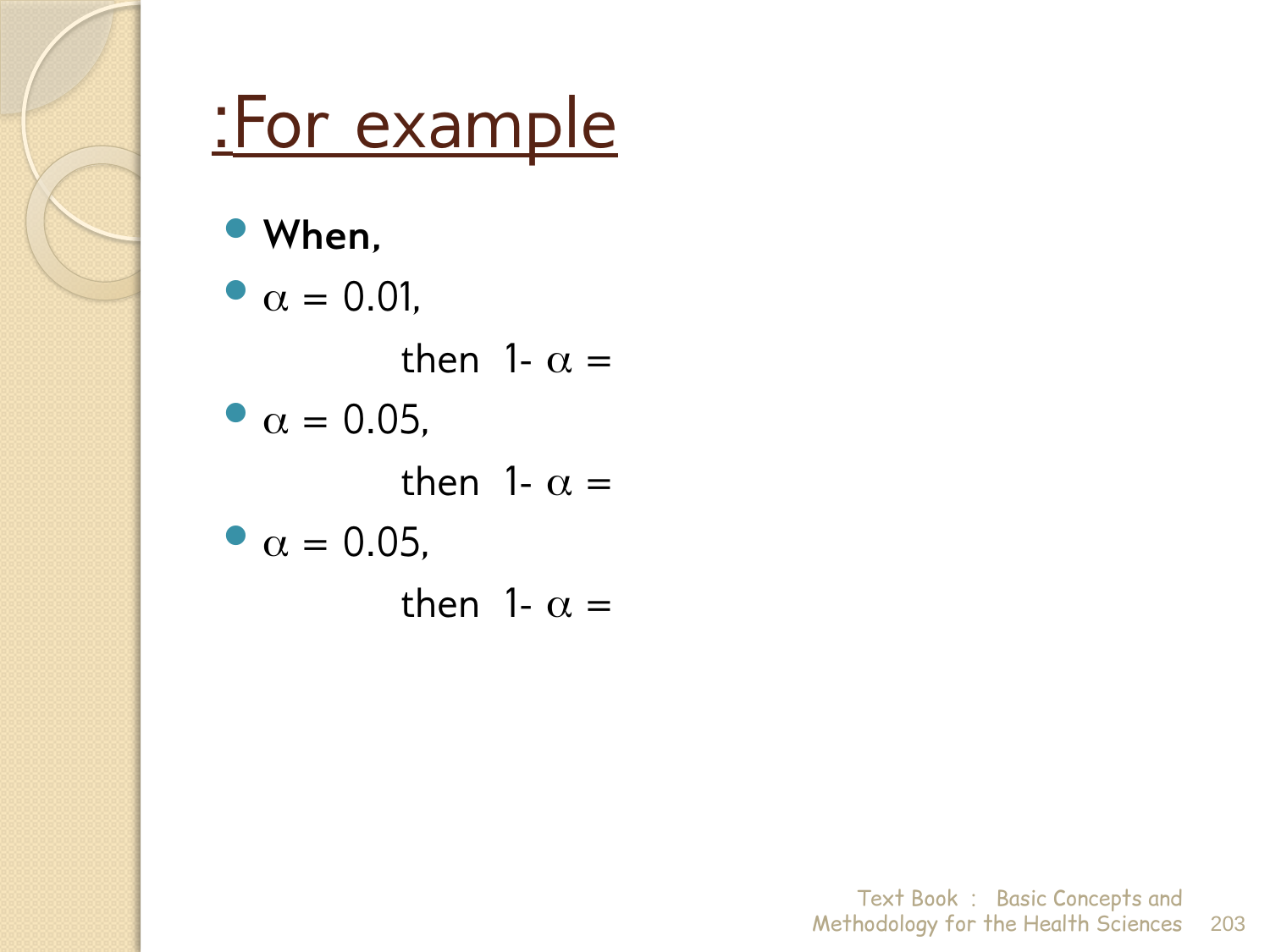

# For example:
When,
α = 0.01,
              then  1- α =
α = 0.05,
              then  1- α =
α = 0.05,
              then  1- α =
Text Book  :   Basic Concepts and Methodology for the Health Sciences
203